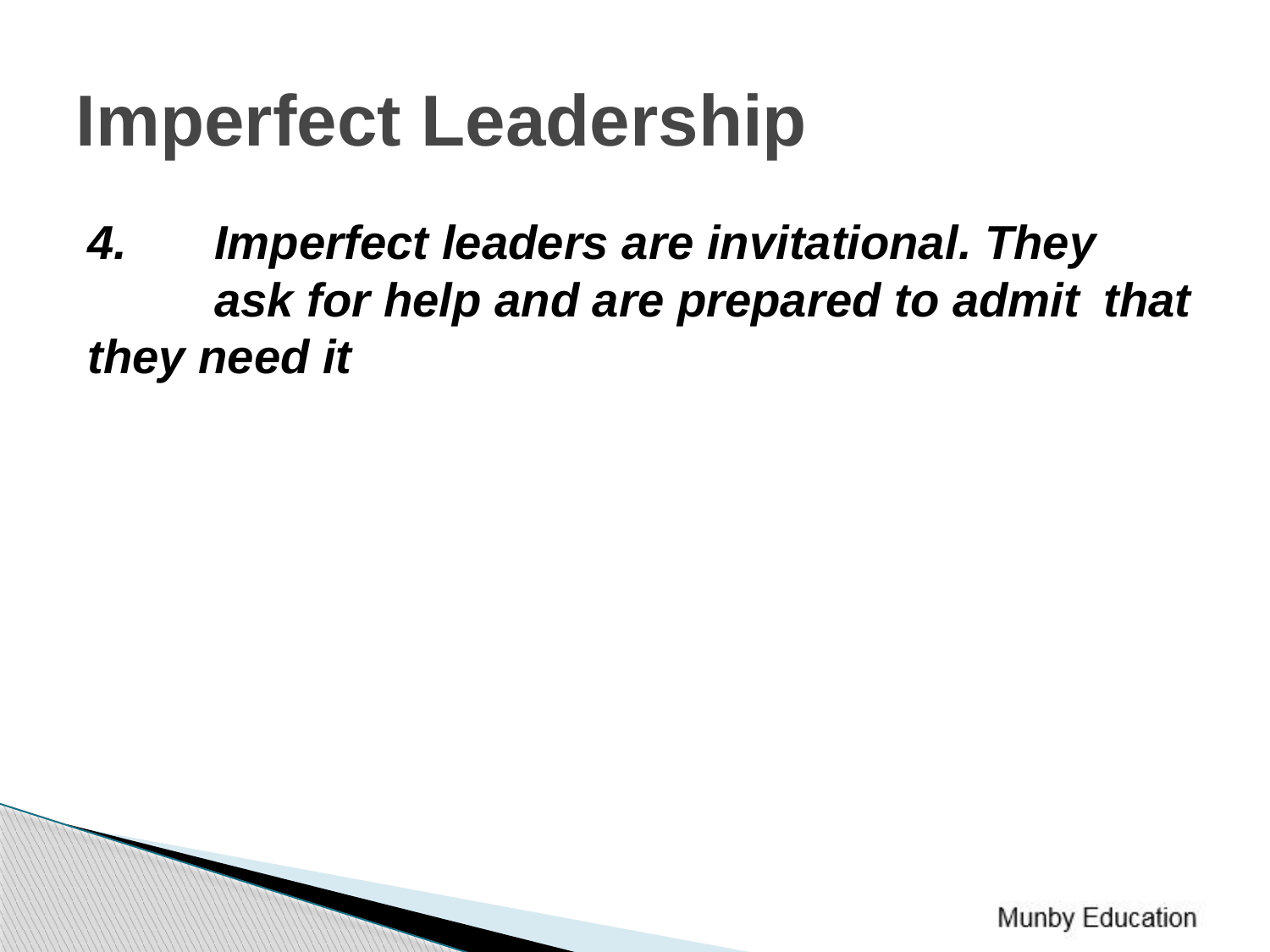

# Imperfect Leadership
4.	Imperfect leaders are invitational. They 	ask for help and are prepared to admit 	that they need it